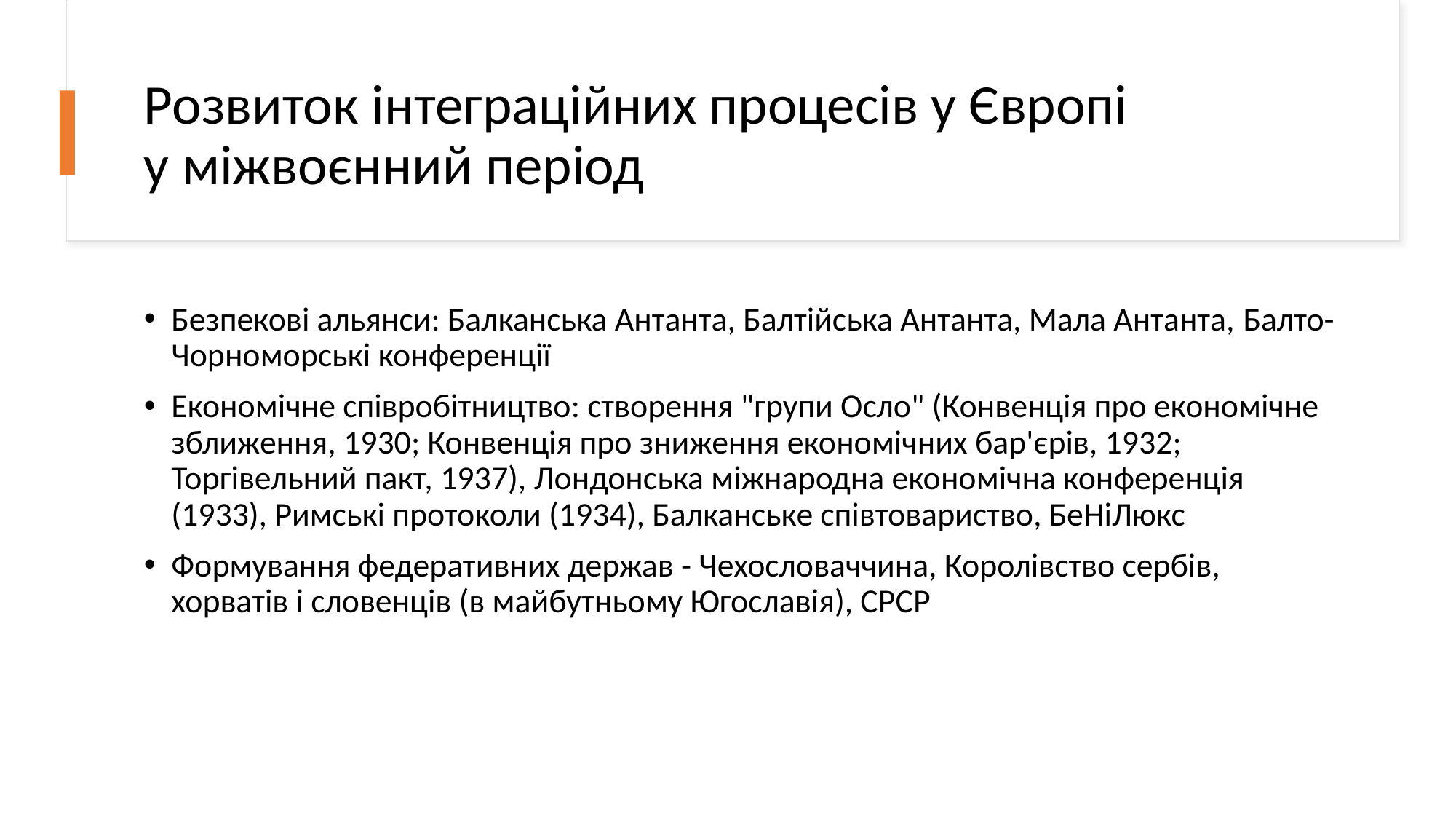

# Розвиток інтеграційних процесів у Європі у міжвоєнний період

Безпекові альянси: Балканська Антанта, Балтійська Антанта, Мала Антанта, Балто-Чорноморські конференції
Економічне співробітництво: створення "групи Осло" (Конвенція про економічне зближення, 1930; Конвенція про зниження економічних бар'єрів, 1932; Торгівельний пакт, 1937), Лондонська міжнародна економічна конференція (1933), Римські протоколи (1934), Балканське співтовариство, БеНіЛюкс
Формування федеративних держав - Чехословаччина, Королівство сербів, хорватів і словенців (в майбутньому Югославія), СРСР